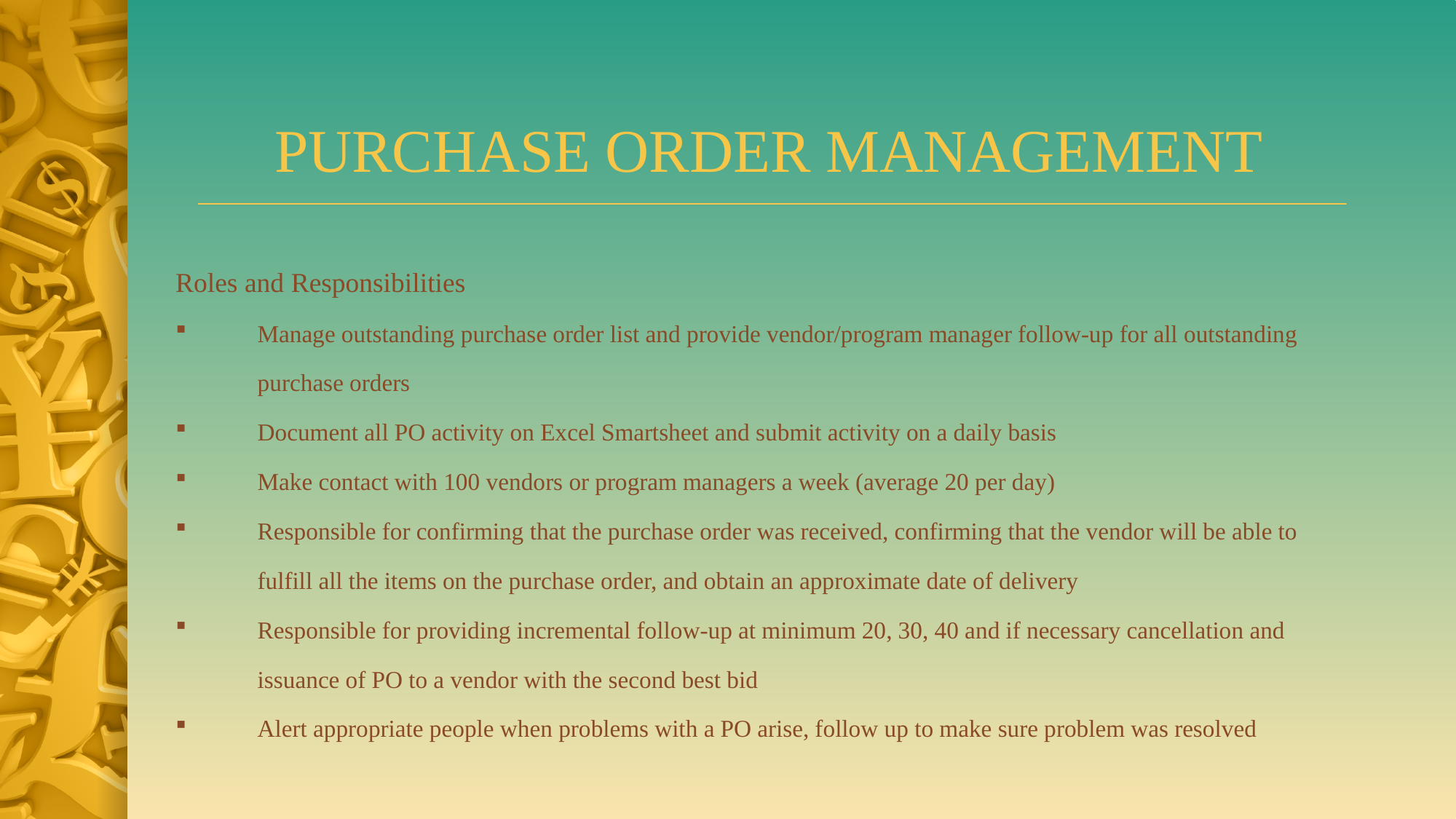

# PURCHASE ORDER MANAGEMENT
Roles and Responsibilities
Manage outstanding purchase order list and provide vendor/program manager follow-up for all outstanding purchase orders
Document all PO activity on Excel Smartsheet and submit activity on a daily basis
Make contact with 100 vendors or program managers a week (average 20 per day)
Responsible for confirming that the purchase order was received, confirming that the vendor will be able to fulfill all the items on the purchase order, and obtain an approximate date of delivery
Responsible for providing incremental follow-up at minimum 20, 30, 40 and if necessary cancellation and issuance of PO to a vendor with the second best bid
Alert appropriate people when problems with a PO arise, follow up to make sure problem was resolved